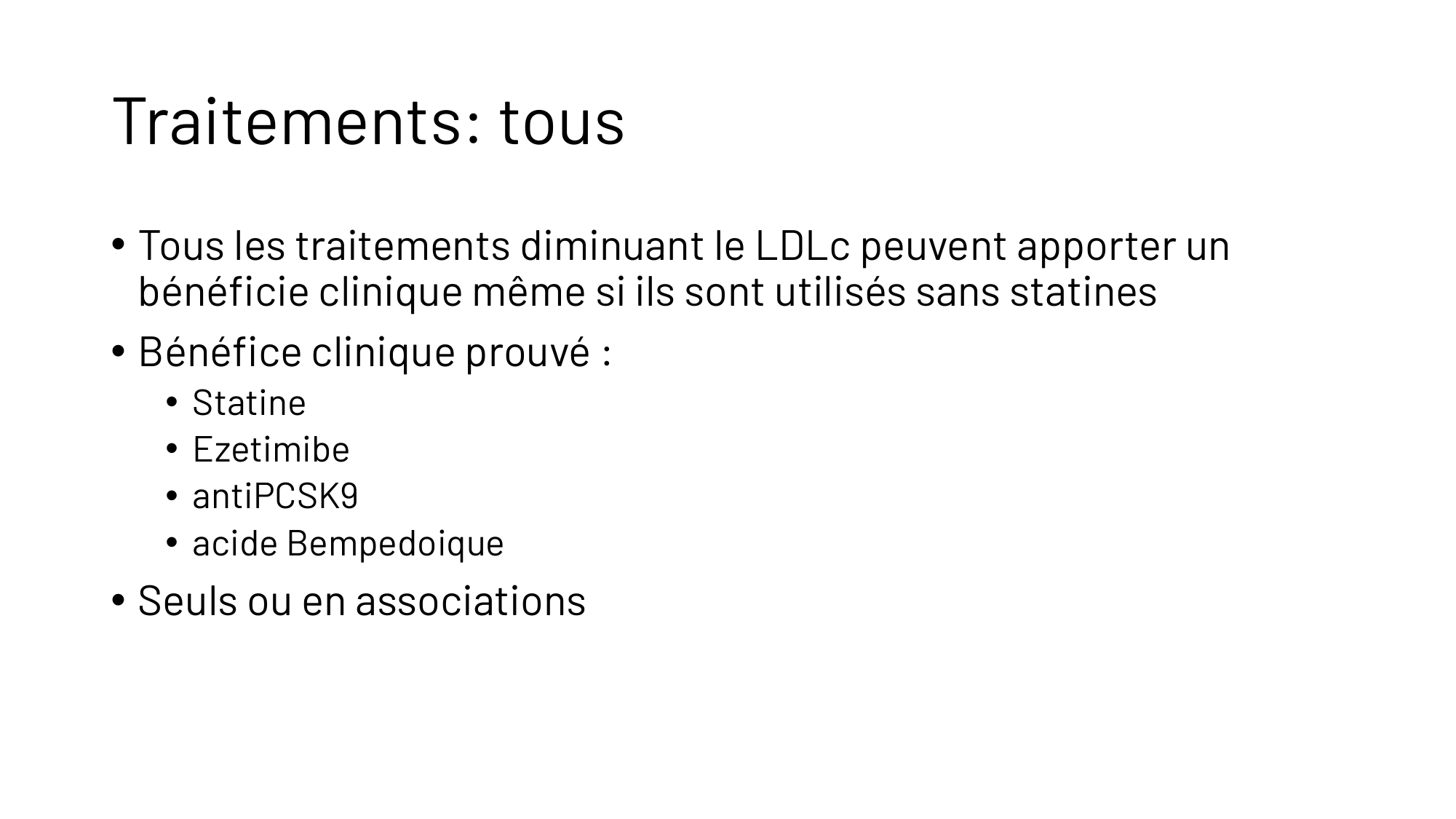

# Traitements: tous
Tous les traitements diminuant le LDLc peuvent apporter un bénéficie clinique même si ils sont utilisés sans statines
Bénéfice clinique prouvé :
Statine
Ezetimibe
antiPCSK9
acide Bempedoique
Seuls ou en associations